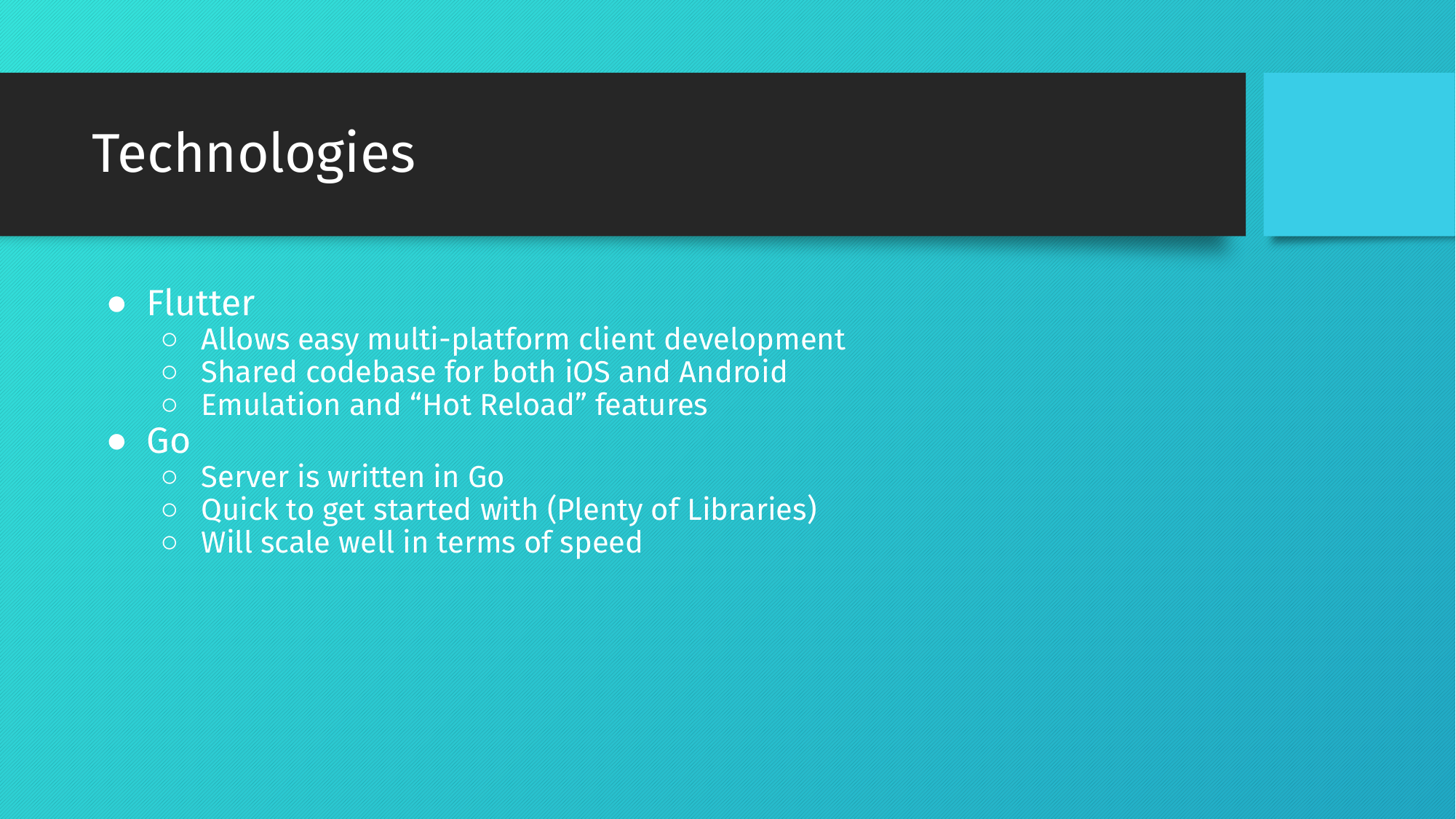

# Technologies
Flutter
Allows easy multi-platform client development
Shared codebase for both iOS and Android
Emulation and “Hot Reload” features
Go
Server is written in Go
Quick to get started with (Plenty of Libraries)
Will scale well in terms of speed